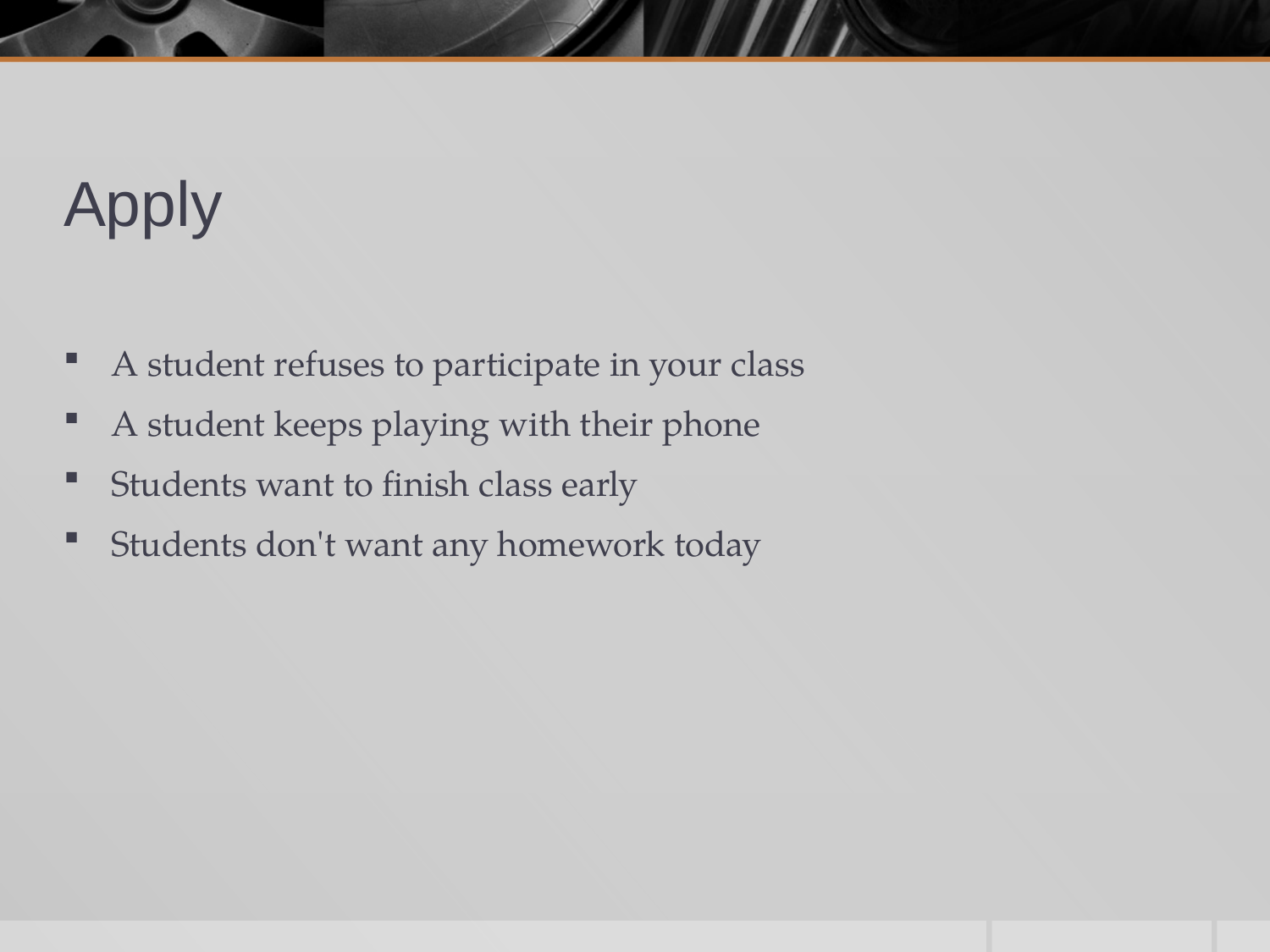

# Apply

A student refuses to participate in your class
A student keeps playing with their phone
Students want to finish class early
Students don't want any homework today